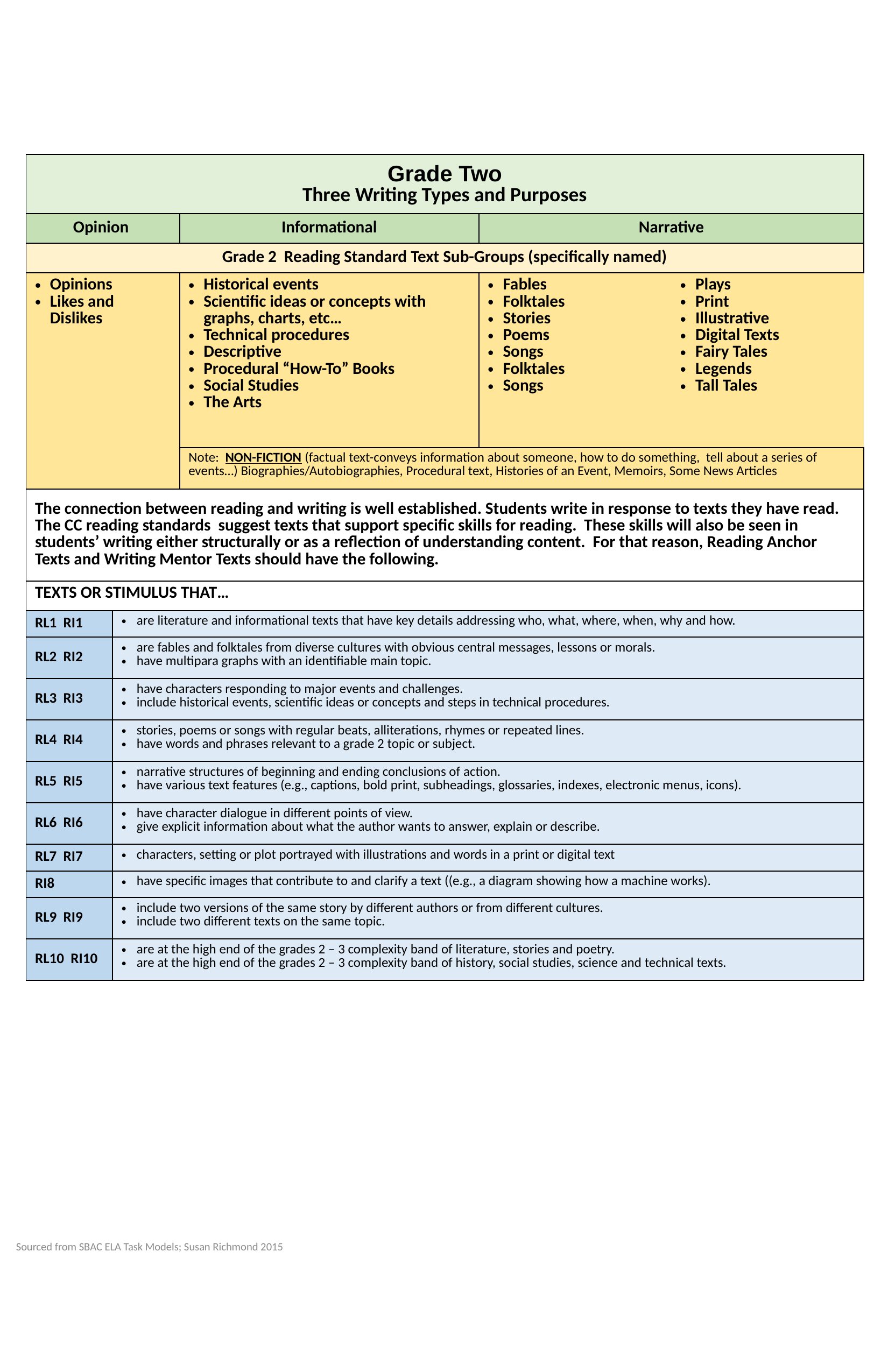

| Grade Two Three Writing Types and Purposes |  |  |  |  |
| --- | --- | --- | --- | --- |
| Opinion |  | Informational | Narrative |  |
| Grade 2 Reading Standard Text Sub-Groups (specifically named) |  |  |  |  |
| Opinions Likes and Dislikes |  | Historical events Scientific ideas or concepts with graphs, charts, etc… Technical procedures Descriptive Procedural “How-To” Books Social Studies The Arts | Fables Folktales Stories Poems Songs Folktales Songs | Plays Print Illustrative Digital Texts Fairy Tales Legends Tall Tales |
|  |  | Note: NON-FICTION (factual text-conveys information about someone, how to do something, tell about a series of events…) Biographies/Autobiographies, Procedural text, Histories of an Event, Memoirs, Some News Articles |  |  |
| The connection between reading and writing is well established. Students write in response to texts they have read. The CC reading standards suggest texts that support specific skills for reading. These skills will also be seen in students’ writing either structurally or as a reflection of understanding content. For that reason, Reading Anchor Texts and Writing Mentor Texts should have the following. |  |  |  |  |
| TEXTS OR STIMULUS THAT… |  |  |  |  |
| RL1 RI1 | are literature and informational texts that have key details addressing who, what, where, when, why and how. |  |  |  |
| RL2 RI2 | are fables and folktales from diverse cultures with obvious central messages, lessons or morals. have multipara graphs with an identifiable main topic. |  |  |  |
| RL3 RI3 | have characters responding to major events and challenges. include historical events, scientific ideas or concepts and steps in technical procedures. |  |  |  |
| RL4 RI4 | stories, poems or songs with regular beats, alliterations, rhymes or repeated lines. have words and phrases relevant to a grade 2 topic or subject. |  |  |  |
| RL5 RI5 | narrative structures of beginning and ending conclusions of action. have various text features (e.g., captions, bold print, subheadings, glossaries, indexes, electronic menus, icons). |  |  |  |
| RL6 RI6 | have character dialogue in different points of view. give explicit information about what the author wants to answer, explain or describe. |  |  |  |
| RL7 RI7 | characters, setting or plot portrayed with illustrations and words in a print or digital text |  |  |  |
| RI8 | have specific images that contribute to and clarify a text ((e.g., a diagram showing how a machine works). |  |  |  |
| RL9 RI9 | include two versions of the same story by different authors or from different cultures. include two different texts on the same topic. |  |  |  |
| RL10 RI10 | are at the high end of the grades 2 – 3 complexity band of literature, stories and poetry. are at the high end of the grades 2 – 3 complexity band of history, social studies, science and technical texts. |  |  |  |
Sourced from SBAC ELA Task Models; Susan Richmond 2015